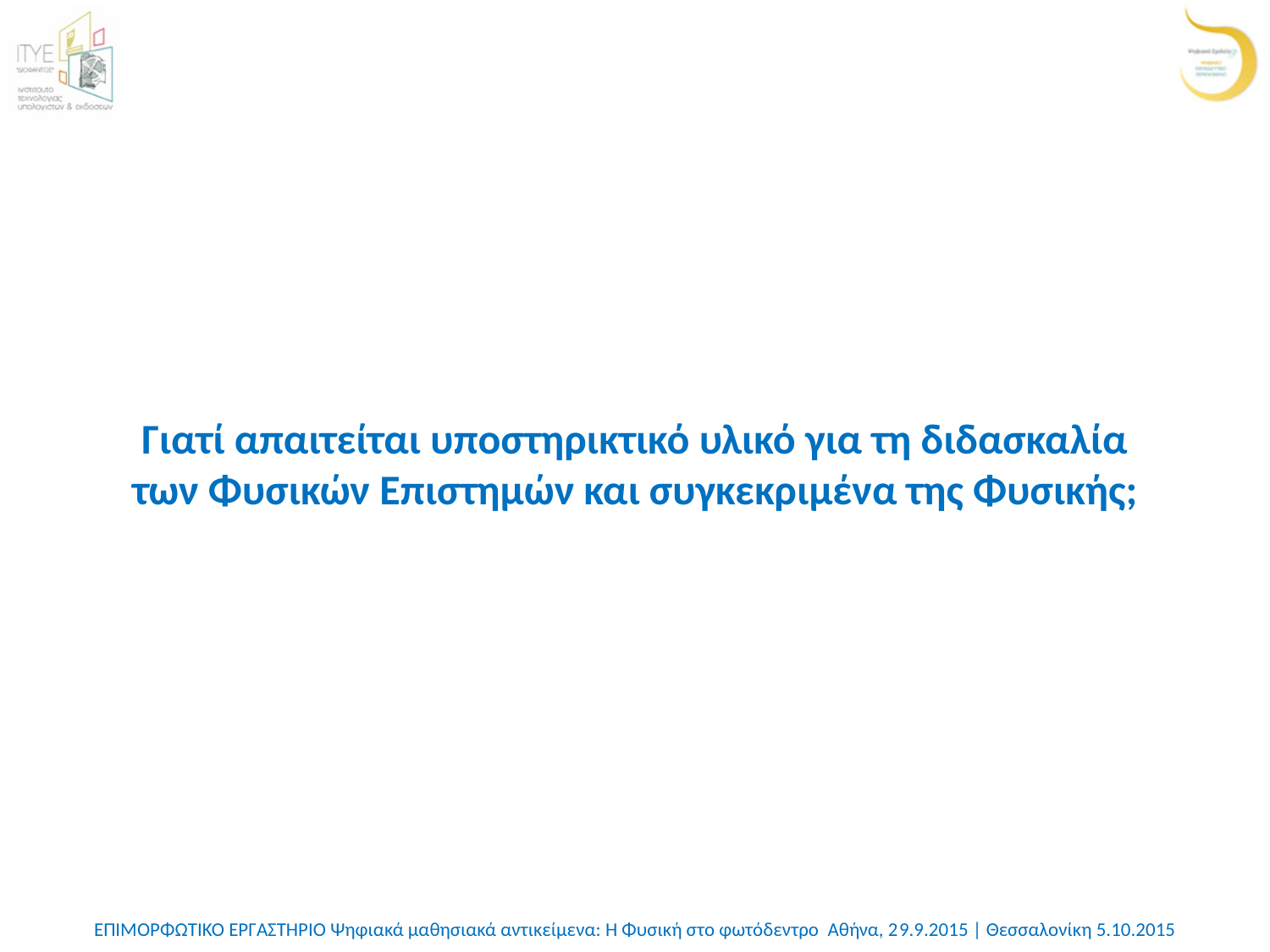

#
Γιατί απαιτείται υποστηρικτικό υλικό για τη διδασκαλία των Φυσικών Επιστημών και συγκεκριμένα της Φυσικής;